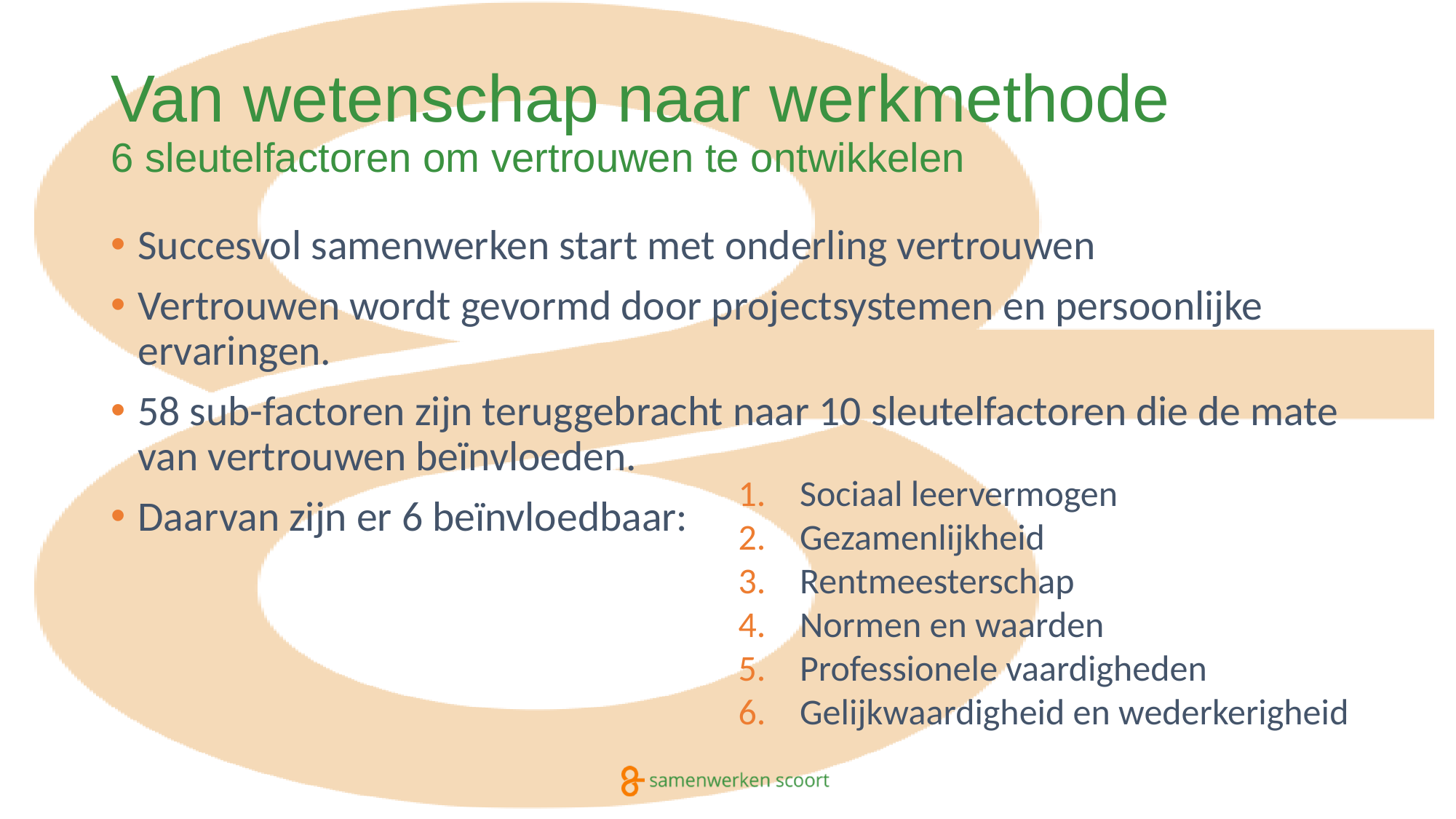

# Van wetenschap naar werkmethode 6 sleutelfactoren om vertrouwen te ontwikkelen
Succesvol samenwerken start met onderling vertrouwen
Vertrouwen wordt gevormd door projectsystemen en persoonlijke ervaringen.
58 sub-factoren zijn teruggebracht naar 10 sleutelfactoren die de mate van vertrouwen beïnvloeden.
Daarvan zijn er 6 beïnvloedbaar:
Sociaal leervermogen
Gezamenlijkheid
Rentmeesterschap
Normen en waarden
Professionele vaardigheden
Gelijkwaardigheid en wederkerigheid